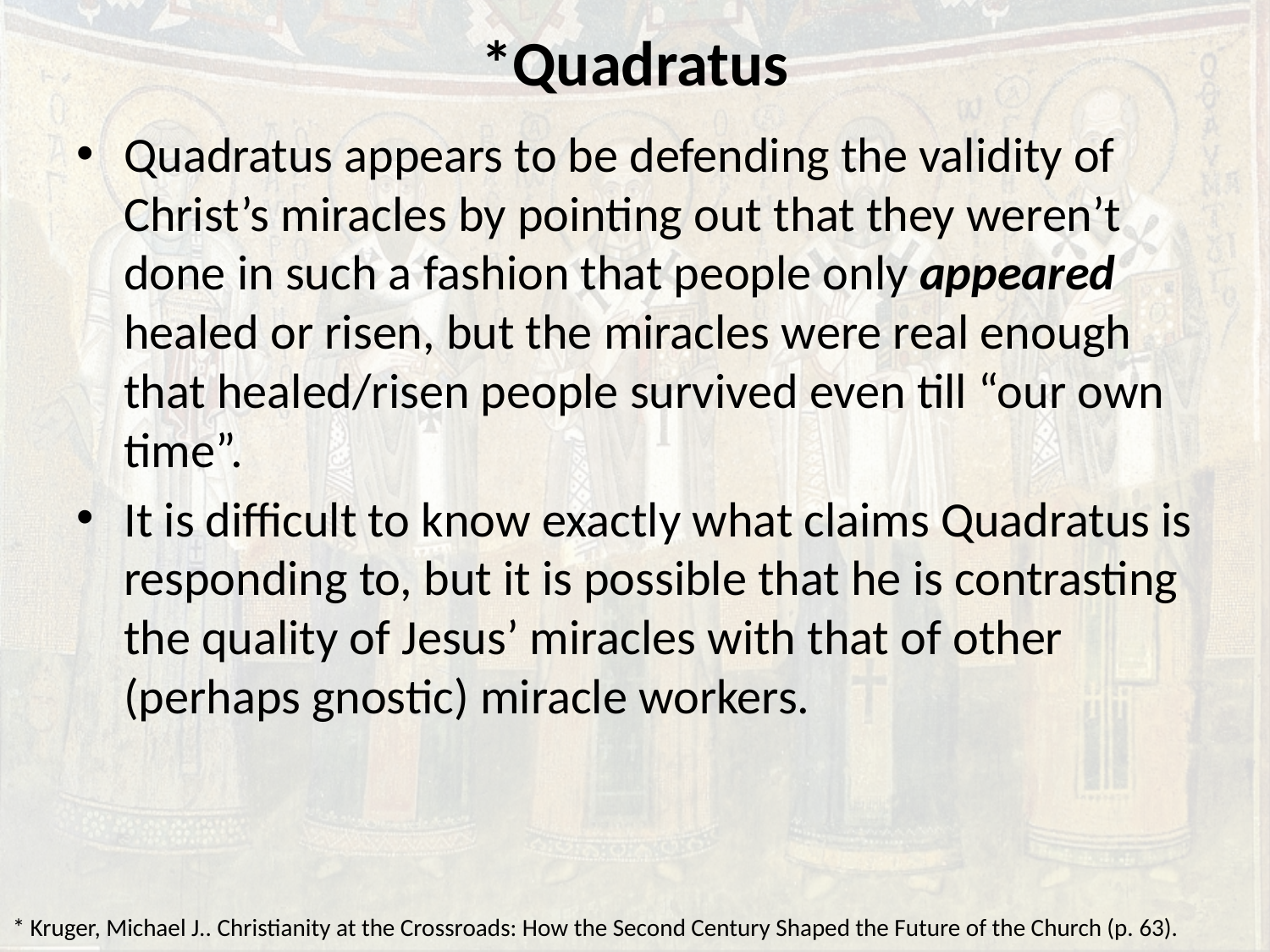

# *Quadratus
Quadratus appears to be defending the validity of Christ’s miracles by pointing out that they weren’t done in such a fashion that people only appeared healed or risen, but the miracles were real enough that healed/risen people survived even till “our own time”.
It is difficult to know exactly what claims Quadratus is responding to, but it is possible that he is contrasting the quality of Jesus’ miracles with that of other (perhaps gnostic) miracle workers.
* Kruger, Michael J.. Christianity at the Crossroads: How the Second Century Shaped the Future of the Church (p. 63).